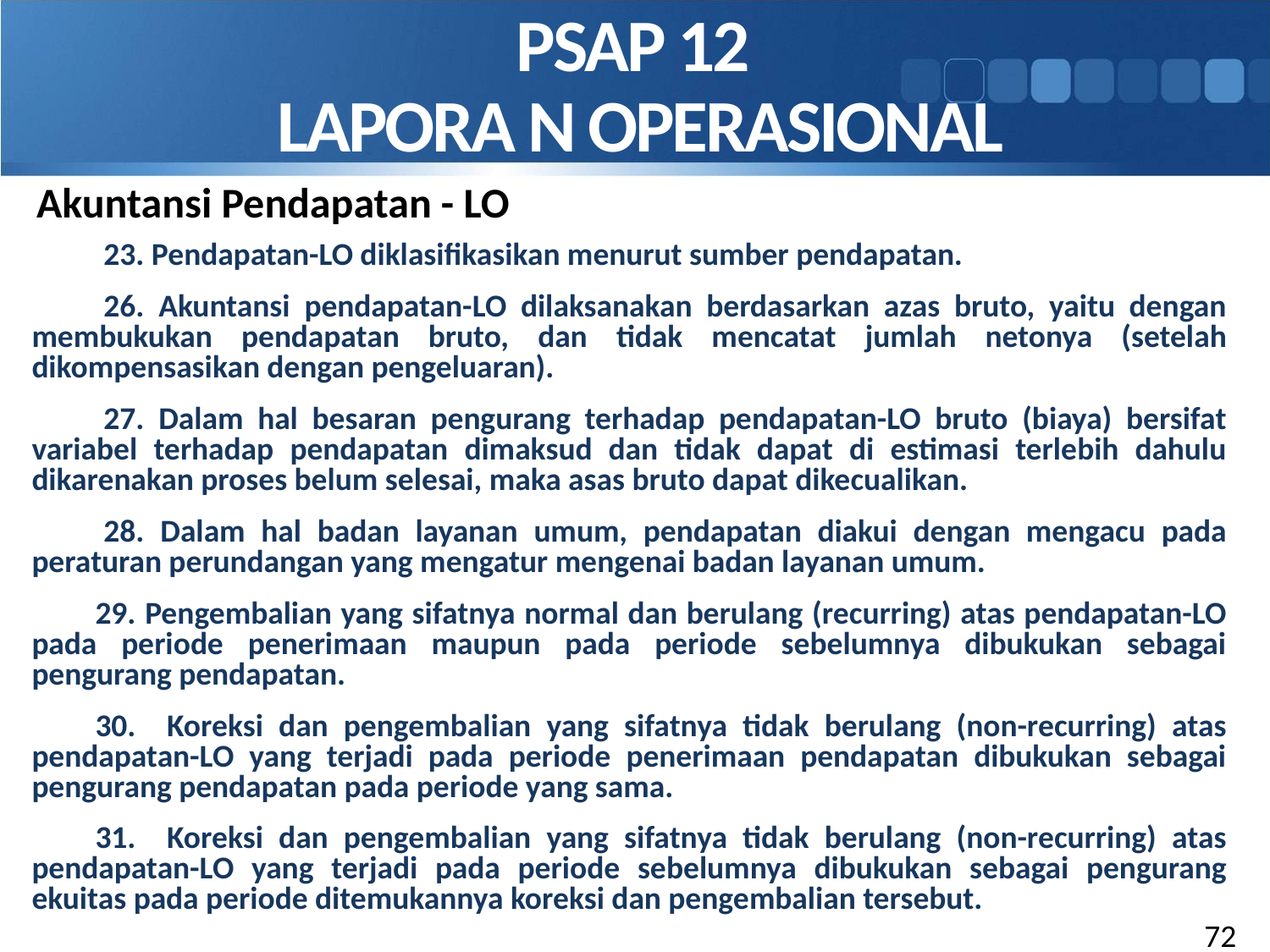

PSAP 12
LAPORA N OPERASIONAL
Akuntansi Pendapatan - LO
23. Pendapatan-LO diklasifikasikan menurut sumber pendapatan.
26. Akuntansi pendapatan-LO dilaksanakan berdasarkan azas bruto, yaitu dengan membukukan pendapatan bruto, dan tidak mencatat jumlah netonya (setelah dikompensasikan dengan pengeluaran).
27. Dalam hal besaran pengurang terhadap pendapatan-LO bruto (biaya) bersifat variabel terhadap pendapatan dimaksud dan tidak dapat di estimasi terlebih dahulu dikarenakan proses belum selesai, maka asas bruto dapat dikecualikan.
28. Dalam hal badan layanan umum, pendapatan diakui dengan mengacu pada peraturan perundangan yang mengatur mengenai badan layanan umum.
29. Pengembalian yang sifatnya normal dan berulang (recurring) atas pendapatan-LO pada periode penerimaan maupun pada periode sebelumnya dibukukan sebagai pengurang pendapatan.
30.  Koreksi dan pengembalian yang sifatnya tidak berulang (non-recurring) atas pendapatan-LO yang terjadi pada periode penerimaan pendapatan dibukukan sebagai pengurang pendapatan pada periode yang sama.
31.  Koreksi dan pengembalian yang sifatnya tidak berulang (non-recurring) atas pendapatan-LO yang terjadi pada periode sebelumnya dibukukan sebagai pengurang ekuitas pada periode ditemukannya koreksi dan pengembalian tersebut.
72